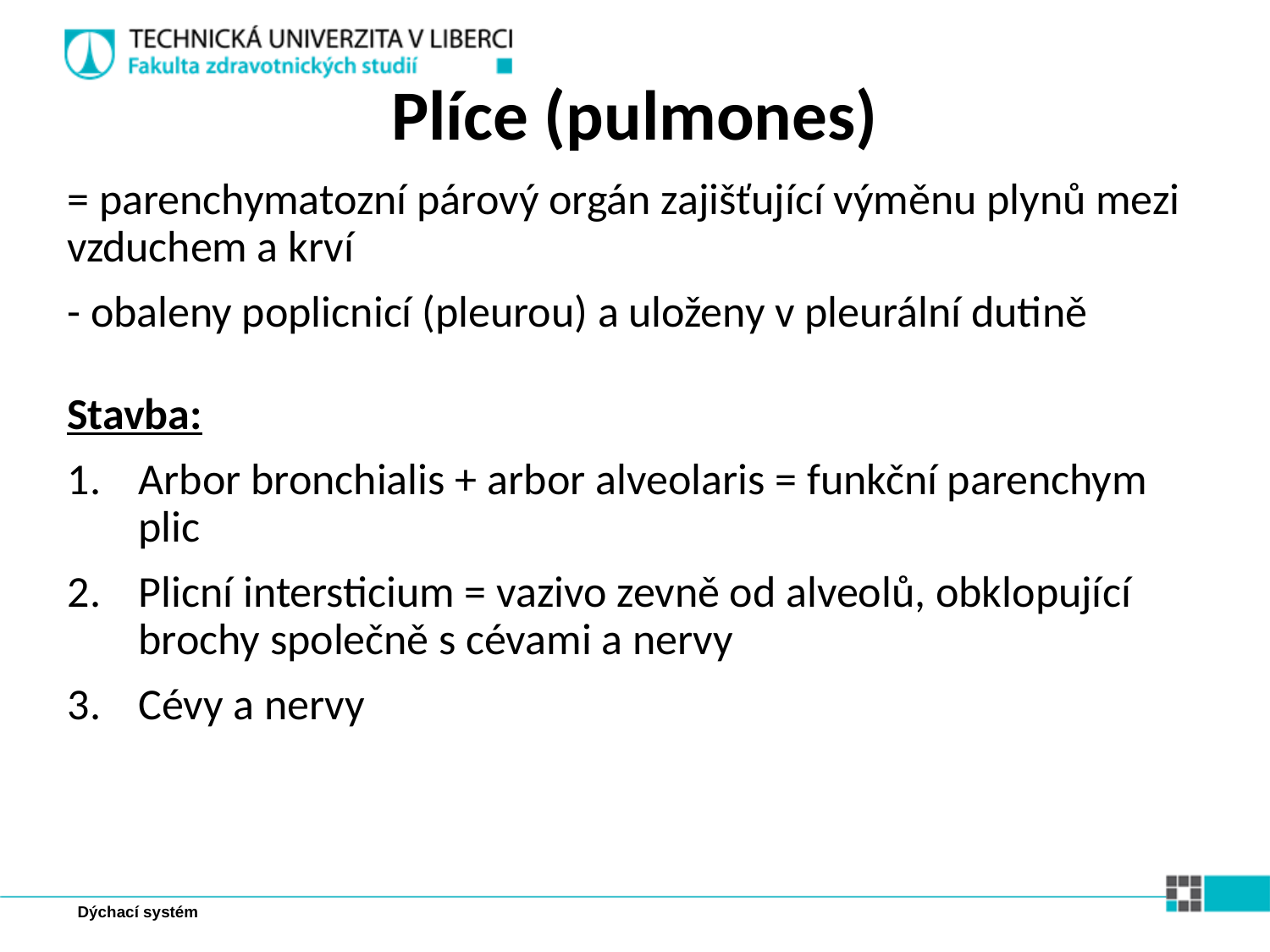

Plíce (pulmones)

= parenchymatozní párový orgán zajišťující výměnu plynů mezi vzduchem a krví
- obaleny poplicnicí (pleurou) a uloženy v pleurální dutině

Stavba:
Arbor bronchialis + arbor alveolaris = funkční parenchym plic
Plicní intersticium = vazivo zevně od alveolů, obklopující brochy společně s cévami a nervy
Cévy a nervy

Dýchací systém